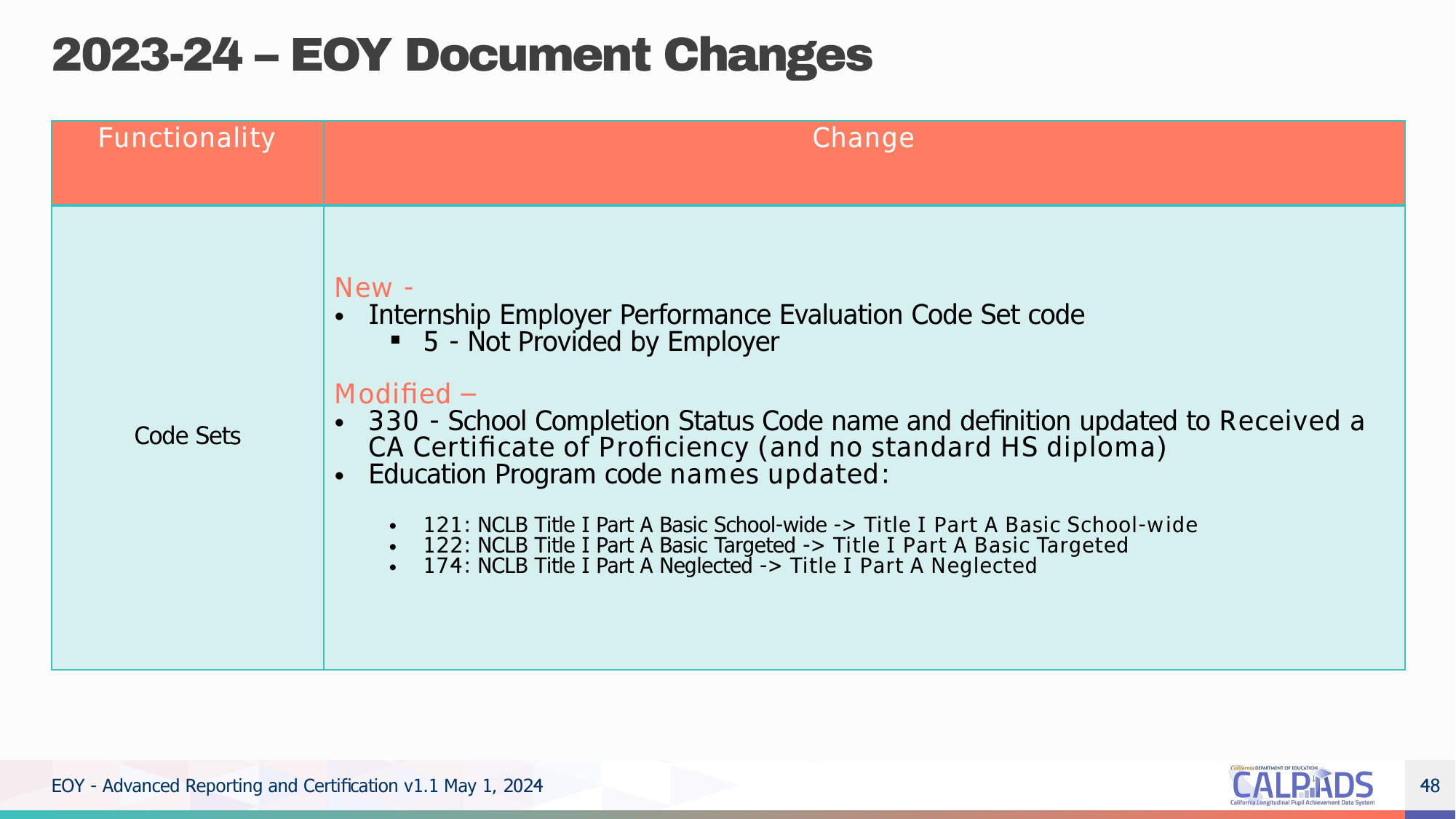

2023-24 – EOY Document Changes
| Functionality | Change |
| --- | --- |
| Code Sets | New - Internship Employer Performance Evaluation Code Set code 5 - Not Provided by Employer Modified – 330 - School Completion Status Code name and definition updated to Received a CA Certificate of Proficiency (and no standard HS diploma) Education Program code names updated: 121: NCLB Title I Part A Basic School-wide -> Title I Part A Basic School-wide  122: NCLB Title I Part A Basic Targeted -> Title I Part A Basic Targeted 174: NCLB Title I Part A Neglected -> Title I Part A Neglected |
EOY - Advanced Reporting and Certification v1.1 May 1, 2024
48